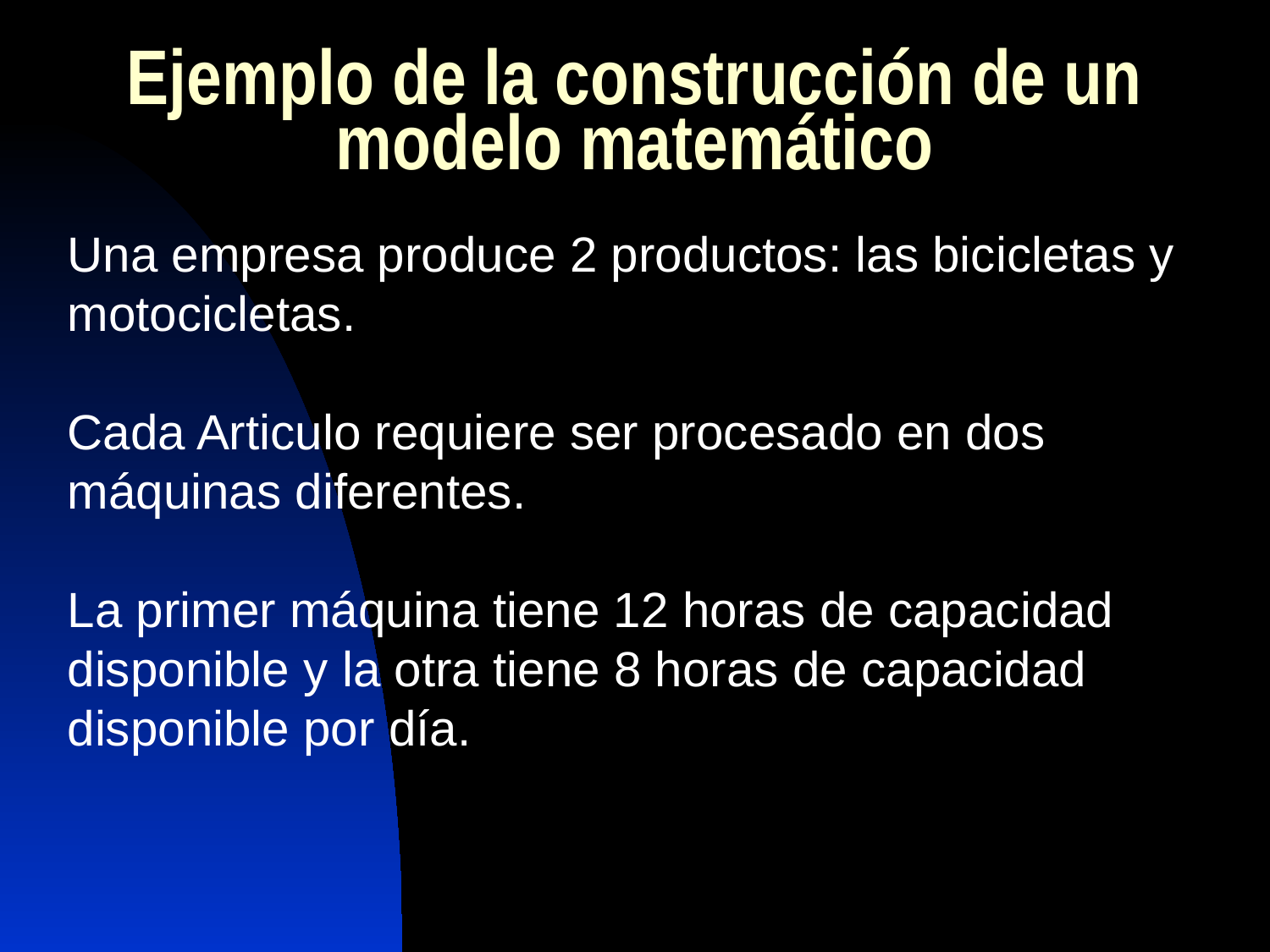

Ejemplo de la construcción de un modelo matemático
Una empresa produce 2 productos: las bicicletas y motocicletas.

Cada Articulo requiere ser procesado en dos máquinas diferentes.

La primer máquina tiene 12 horas de capacidad disponible y la otra tiene 8 horas de capacidad disponible por día.